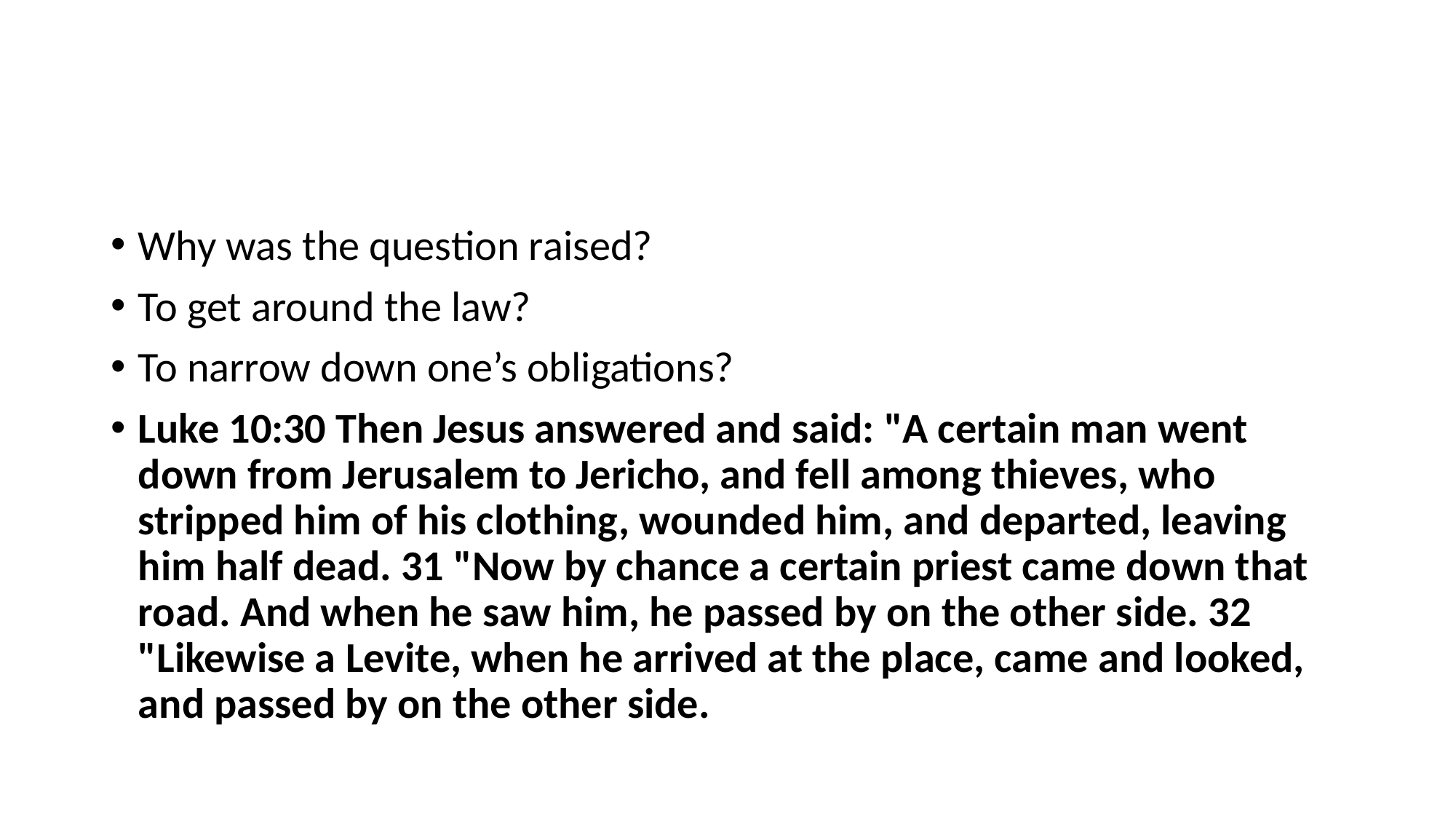

#
Why was the question raised?
To get around the law?
To narrow down one’s obligations?
Luke 10:30 Then Jesus answered and said: "A certain man went down from Jerusalem to Jericho, and fell among thieves, who stripped him of his clothing, wounded him, and departed, leaving him half dead. 31 "Now by chance a certain priest came down that road. And when he saw him, he passed by on the other side. 32 "Likewise a Levite, when he arrived at the place, came and looked, and passed by on the other side.